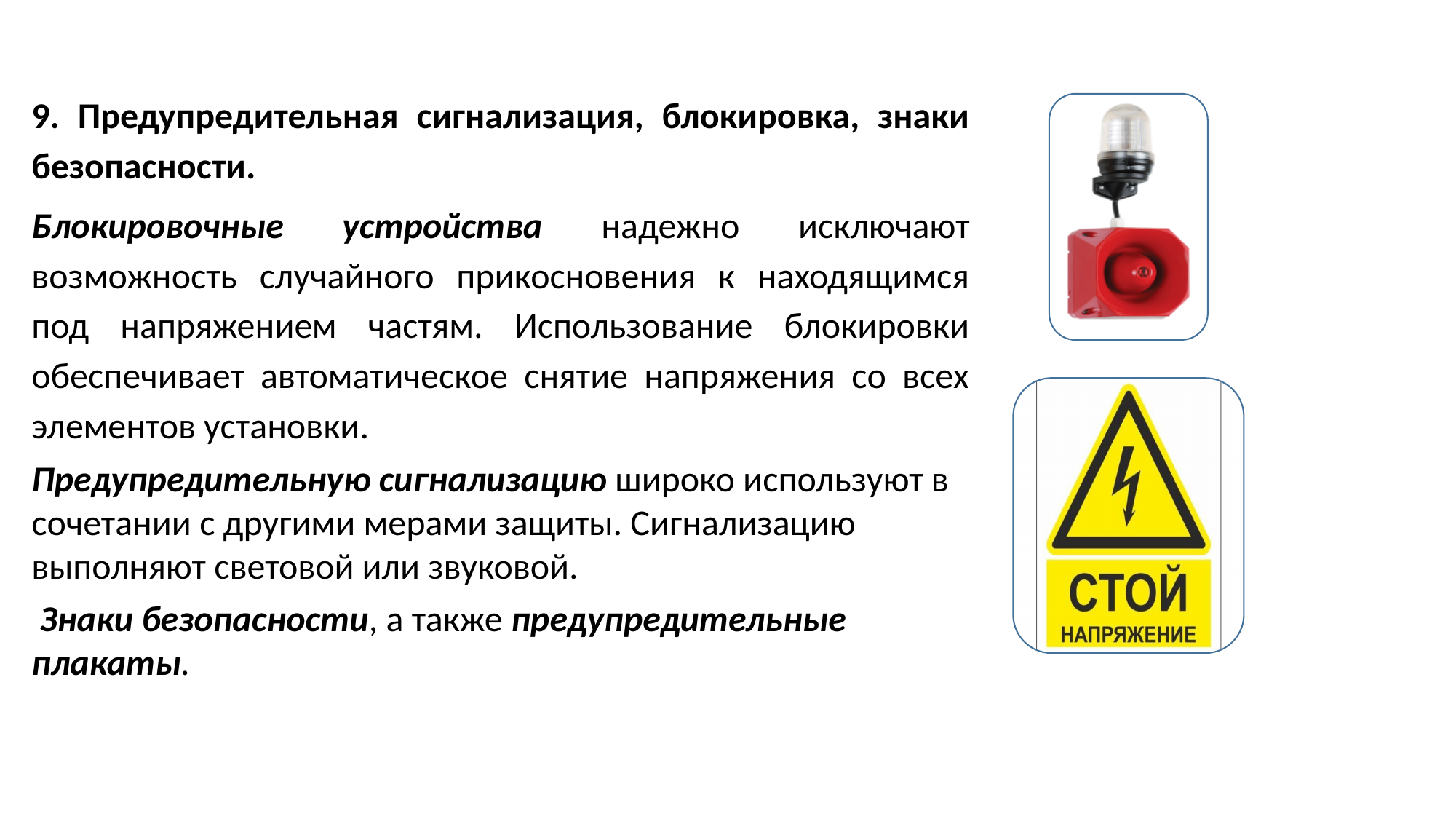

9. Предупредительная сигнализация, блокировка, знаки безопасности.
Блокировочные устройства надежно исключают возможность случайного прикосновения к находящимся под напряжением частям. Использование блокировки обеспечивает автоматическое снятие напряжения со всех элементов установки.
Предупредительную сигнализацию широко используют в сочетании с другими мерами защиты. Сигнализацию выполняют световой или звуковой.
 Знаки безопасности, а также предупредительные плакаты.